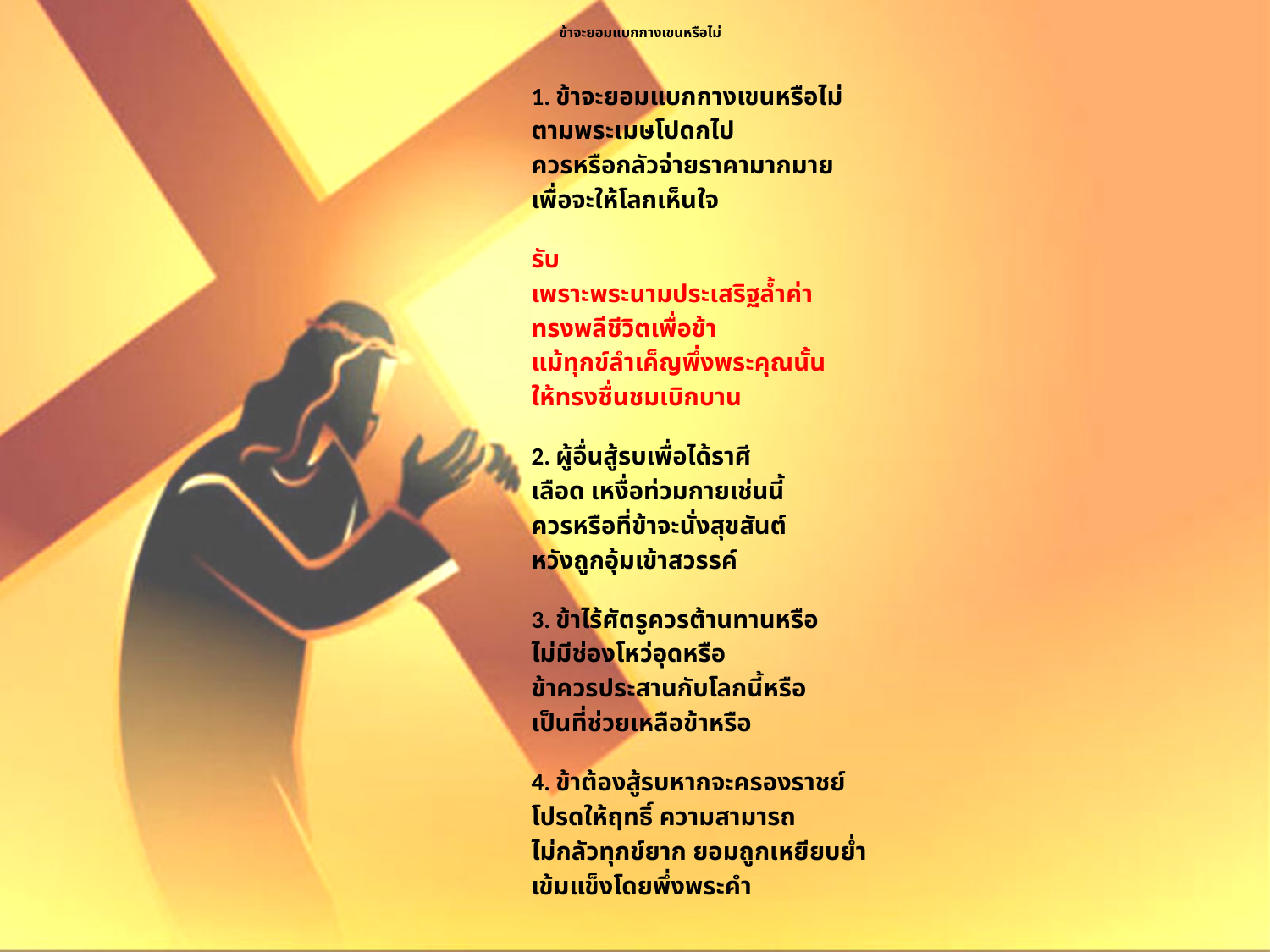

# ข้าจะยอมแบกกางเขนหรือไม่
1. ข้าจะยอมแบกกางเขนหรือไม่
ตามพระเมษโปดกไป
ควรหรือกลัวจ่ายราคามากมาย
เพื่อจะให้โลกเห็นใจ

รับ
เพราะพระนามประเสริฐล้ำค่า
ทรงพลีชีวิตเพื่อข้า
แม้ทุกข์ลำเค็ญพึ่งพระคุณนั้น
ให้ทรงชื่นชมเบิกบาน

2. ผู้อื่นสู้รบเพื่อได้ราศี
เลือด เหงื่อท่วมกายเช่นนี้
ควรหรือที่ข้าจะนั่งสุขสันต์
หวังถูกอุ้มเข้าสวรรค์

3. ข้าไร้ศัตรูควรต้านทานหรือ
ไม่มีช่องโหว่อุดหรือ
ข้าควรประสานกับโลกนี้หรือ
เป็นที่ช่วยเหลือข้าหรือ

4. ข้าต้องสู้รบหากจะครองราชย์
โปรดให้ฤทธิ์ ความสามารถ
ไม่กลัวทุกข์ยาก ยอมถูกเหยียบย่ำ
เข้มแข็งโดยพึ่งพระคำ